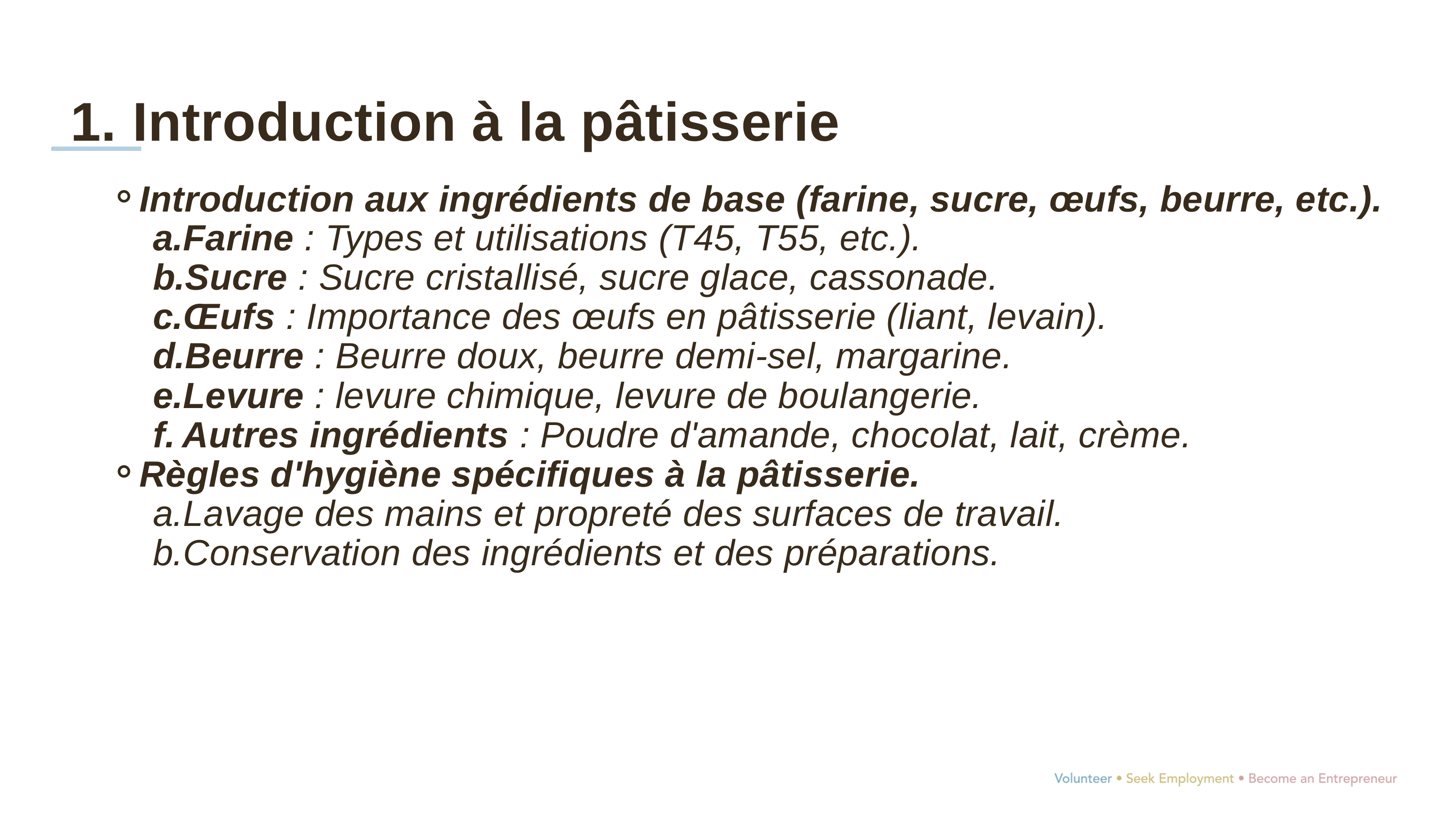

1. Introduction à la pâtisserie

Introduction aux ingrédients de base (farine, sucre, œufs, beurre, etc.).
Farine : Types et utilisations (T45, T55, etc.).
Sucre : Sucre cristallisé, sucre glace, cassonade.
Œufs : Importance des œufs en pâtisserie (liant, levain).
Beurre : Beurre doux, beurre demi-sel, margarine.
Levure : levure chimique, levure de boulangerie.
Autres ingrédients : Poudre d'amande, chocolat, lait, crème.
Règles d'hygiène spécifiques à la pâtisserie.
Lavage des mains et propreté des surfaces de travail.
Conservation des ingrédients et des préparations.